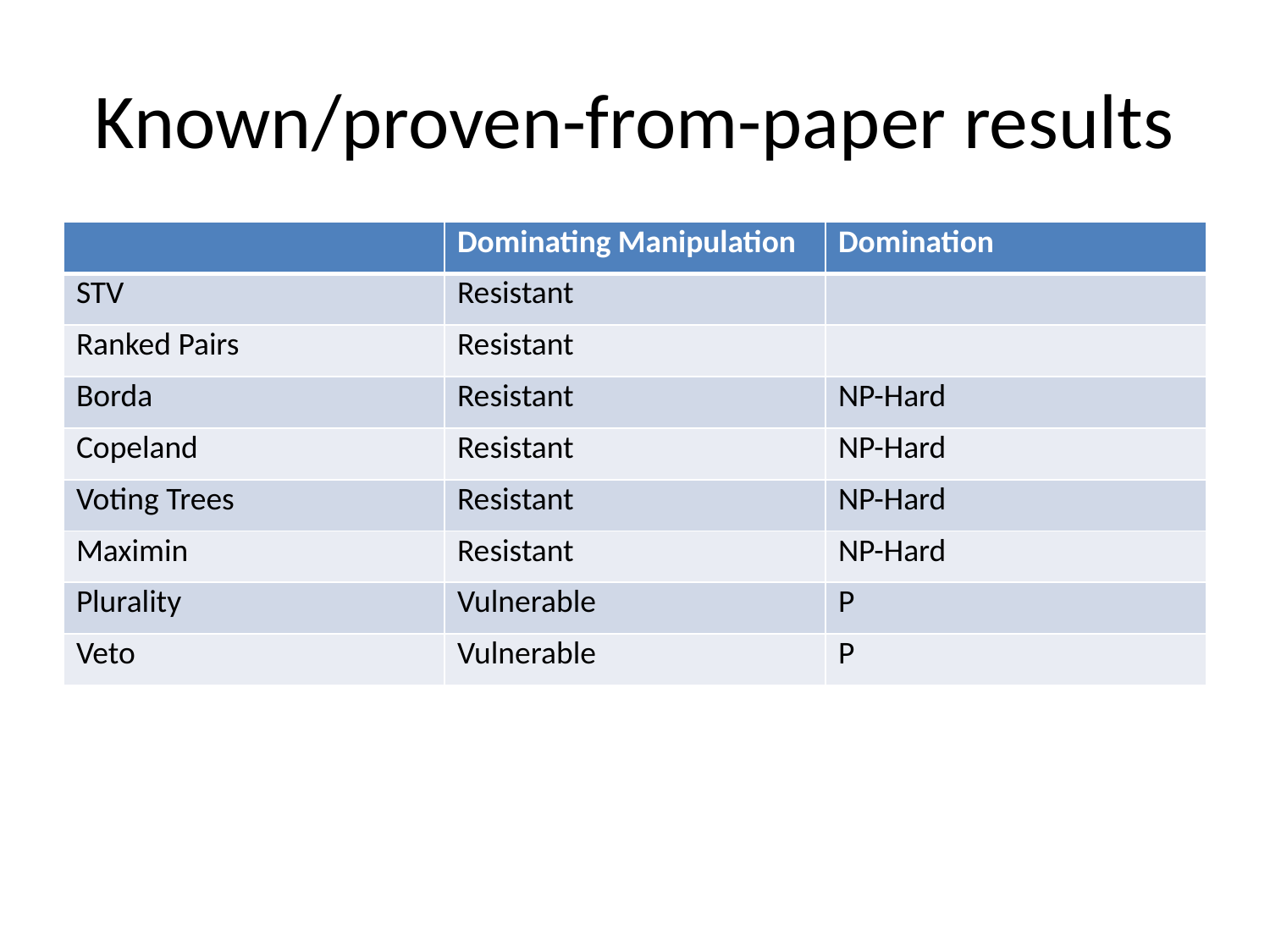

# Known/proven-from-paper results
|  | Dominating Manipulation | Domination |
| --- | --- | --- |
| STV | Resistant |  |
| Ranked Pairs | Resistant |  |
| Borda | Resistant | NP-Hard |
| Copeland | Resistant | NP-Hard |
| Voting Trees | Resistant | NP-Hard |
| Maximin | Resistant | NP-Hard |
| Plurality | Vulnerable | P |
| Veto | Vulnerable | P |